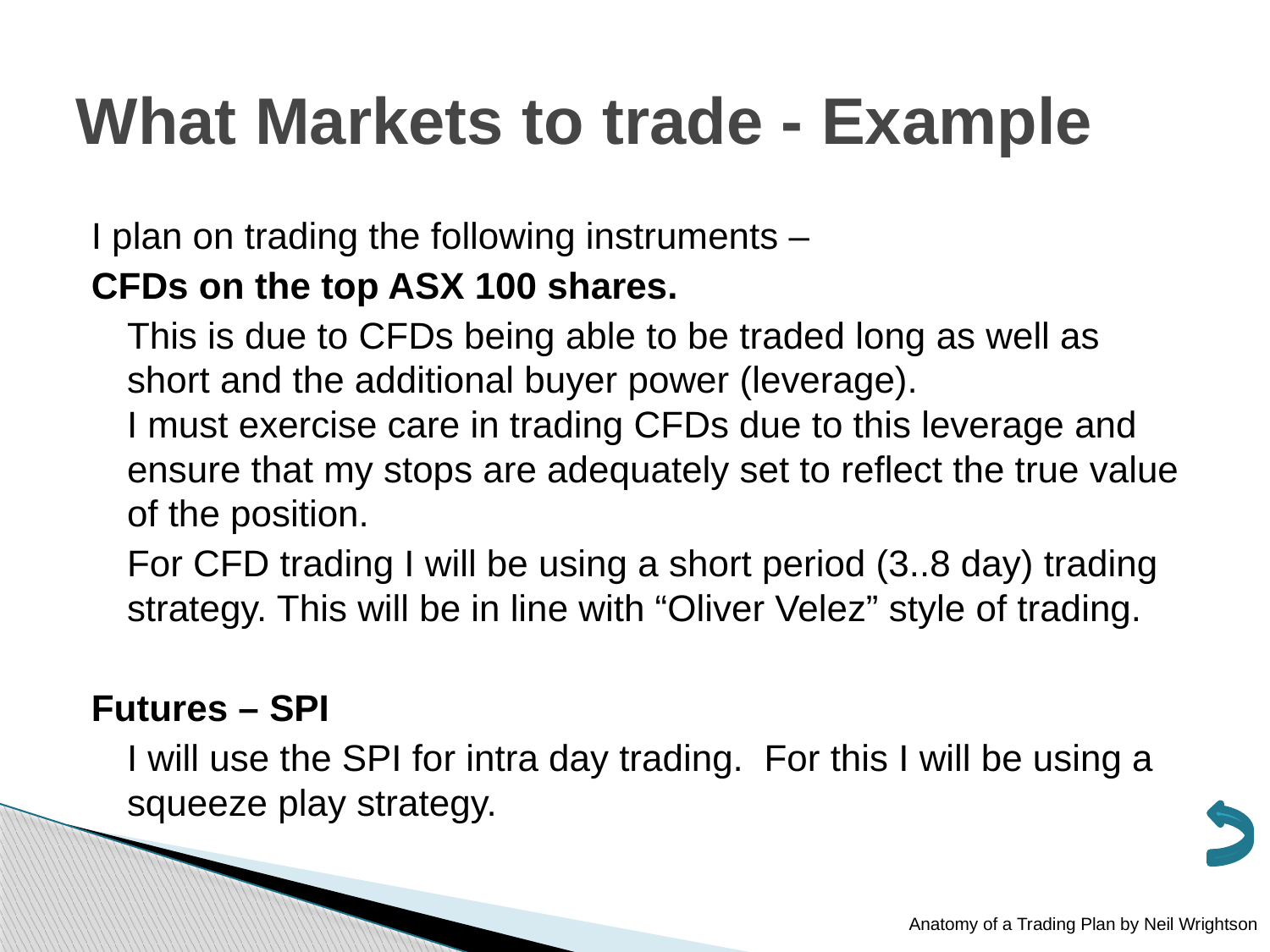

# What Markets to trade - Example
I plan on trading the following instruments –
CFDs on the top ASX 100 shares.
	This is due to CFDs being able to be traded long as well as short and the additional buyer power (leverage).
I must exercise care in trading CFDs due to this leverage and ensure that my stops are adequately set to reflect the true value of the position.
	For CFD trading I will be using a short period (3..8 day) trading strategy. This will be in line with “Oliver Velez” style of trading.

Futures – SPI
	I will use the SPI for intra day trading.  For this I will be using a squeeze play strategy.

Anatomy of a Trading Plan by Neil Wrightson